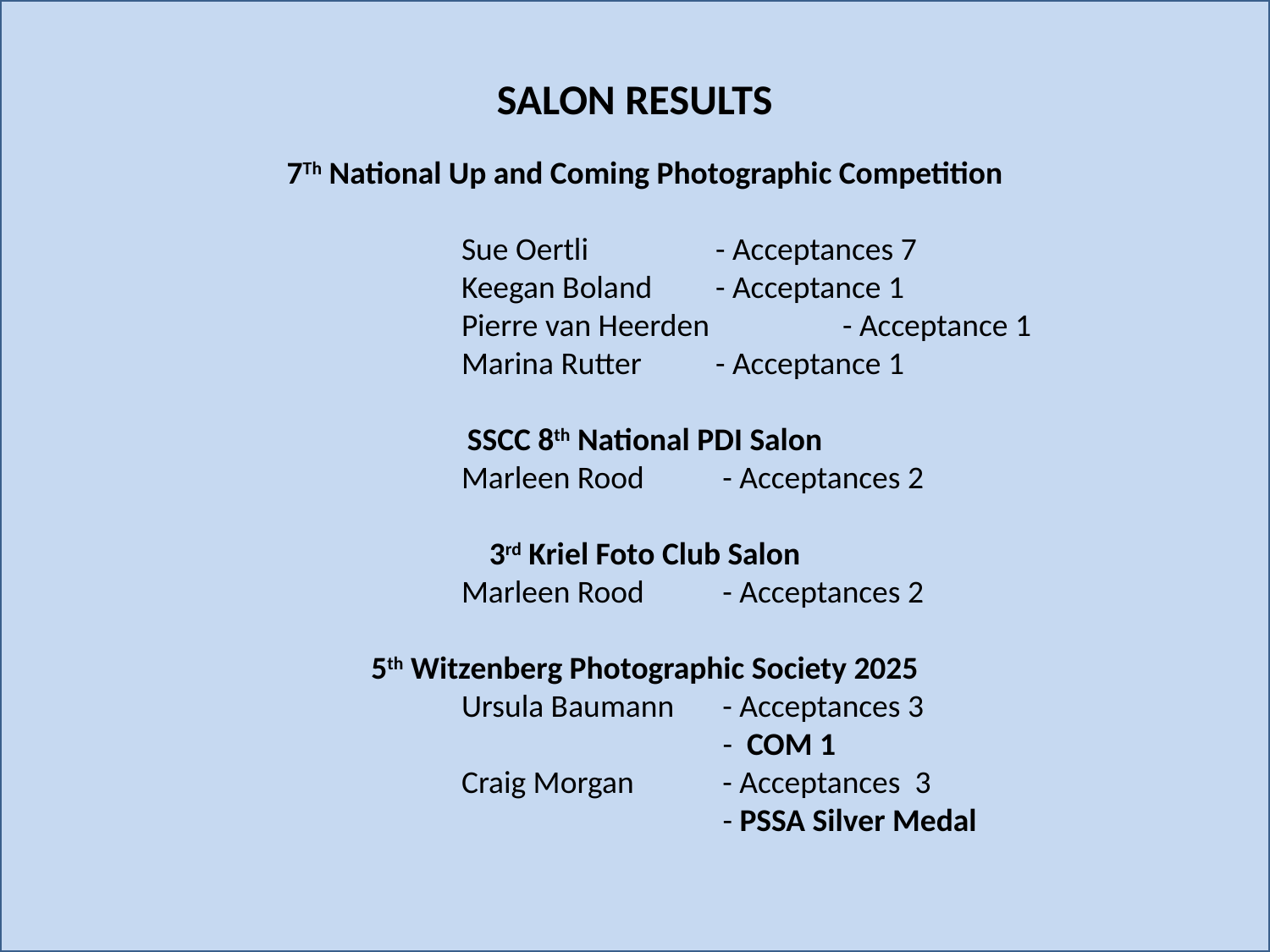

SALON RESULTS
7Th National Up and Coming Photographic Competition

		Sue Oertli      	- Acceptances 7
		Keegan Boland 	- Acceptance 1
		Pierre van Heerden 	- Acceptance 1
		Marina Rutter 	- Acceptance 1

SSCC 8th National PDI Salon
		Marleen Rood	 - Acceptances 2

3rd Kriel Foto Club Salon
		Marleen Rood 	 - Acceptances 2

5th Witzenberg Photographic Society 2025
		Ursula Baumann 	 - Acceptances 3
                             			 -  COM 1
		Craig Morgan  	 - Acceptances  3
	      			 - PSSA Silver Medal